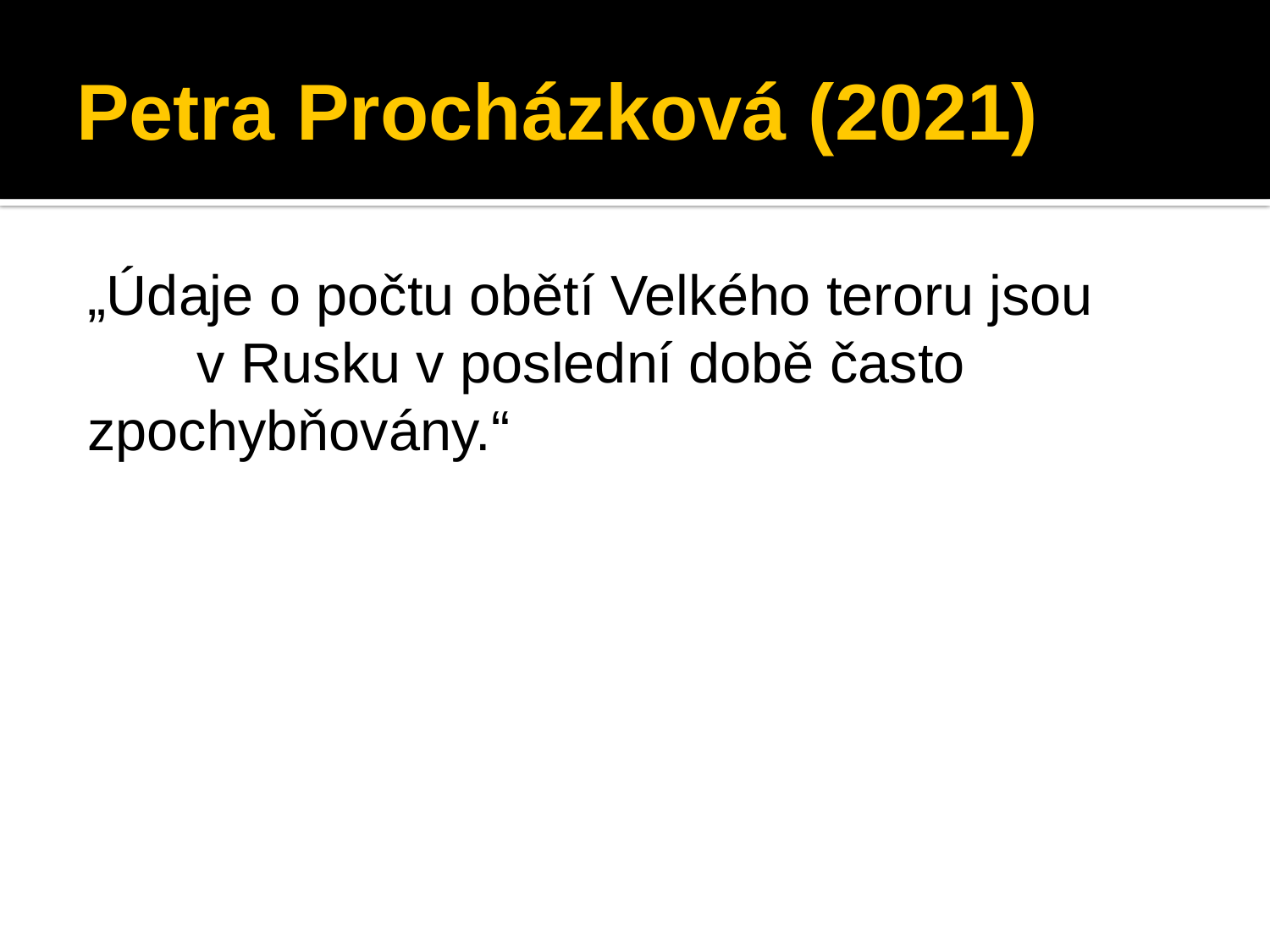

# Petra Procházková (2021)
„Údaje o počtu obětí Velkého teroru jsou              v Rusku v poslední době často zpochybňovány.“